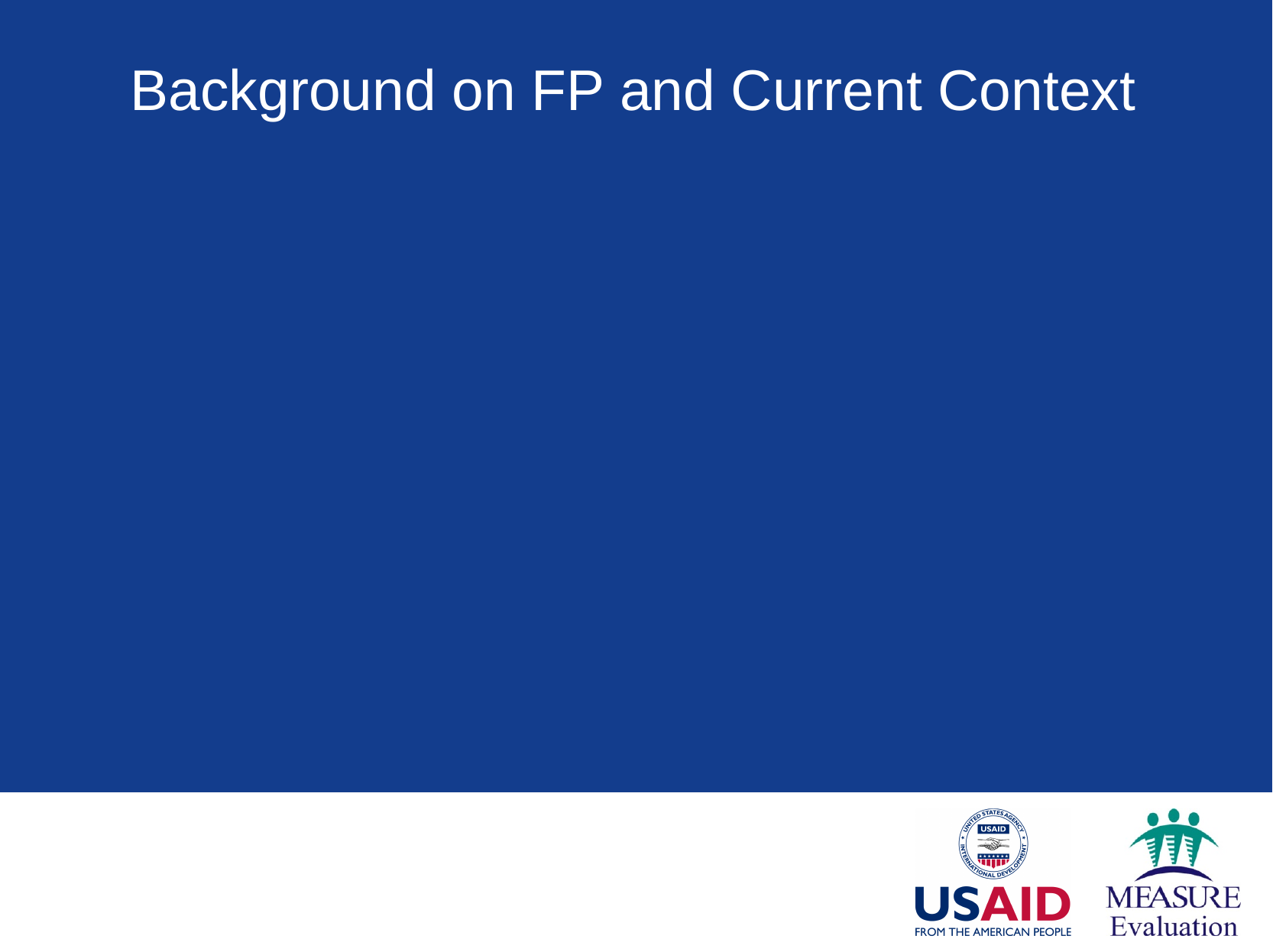

# Background on FP and Current Context